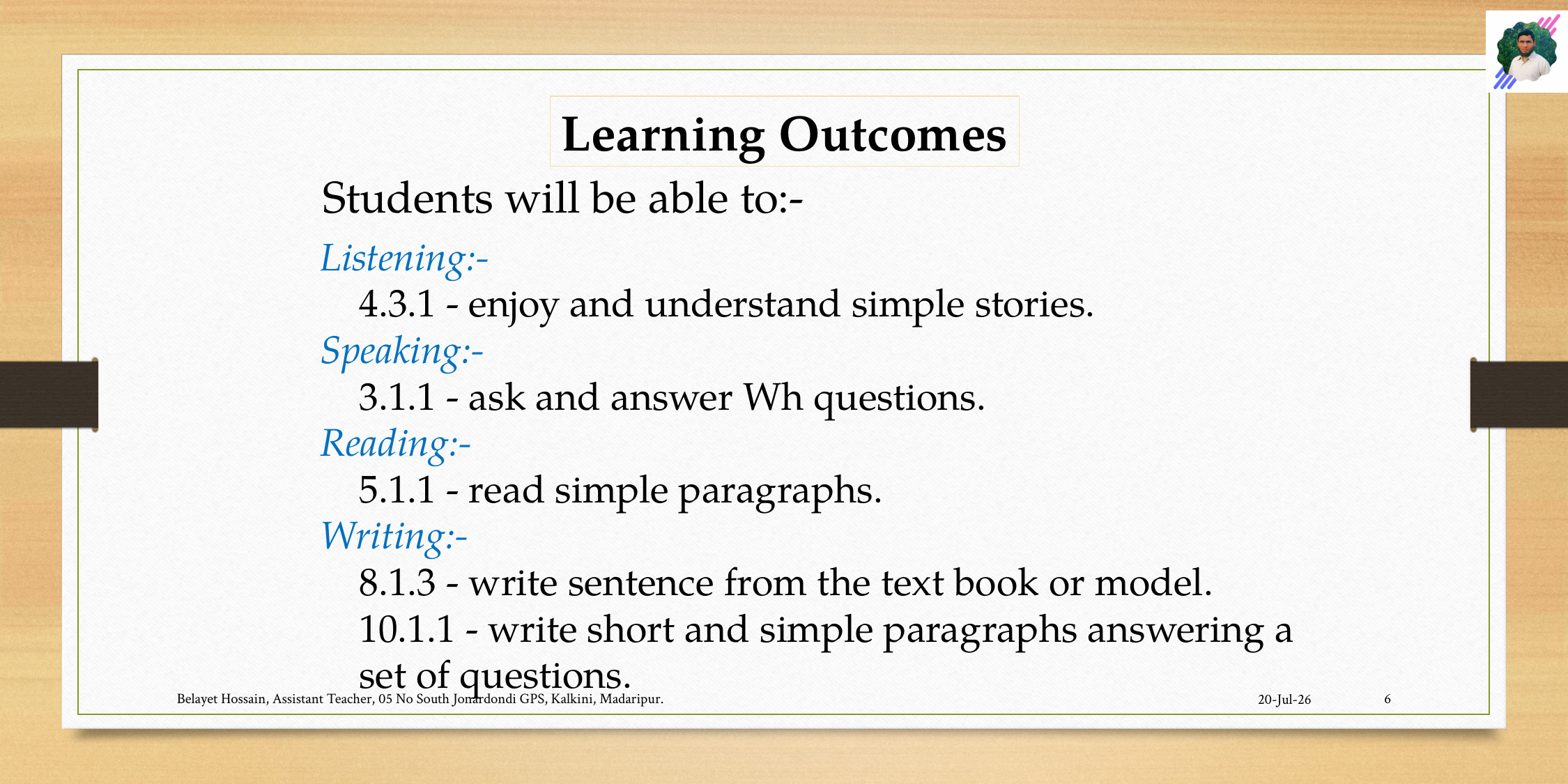

Learning Outcomes
Students will be able to:-
Listening:-
    4.3.1 - enjoy and understand simple stories.
Speaking:-
    3.1.1 - ask and answer Wh questions.
Reading:-
    5.1.1 - read simple paragraphs.
Writing:-
    8.1.3 - write sentence from the text book or model.
    10.1.1 - write short and simple paragraphs answering a
    set of questions.
Belayet Hossain, Assistant Teacher, 05 No South Jonardondi GPS, Kalkini, Madaripur.
20-Jul-26
6